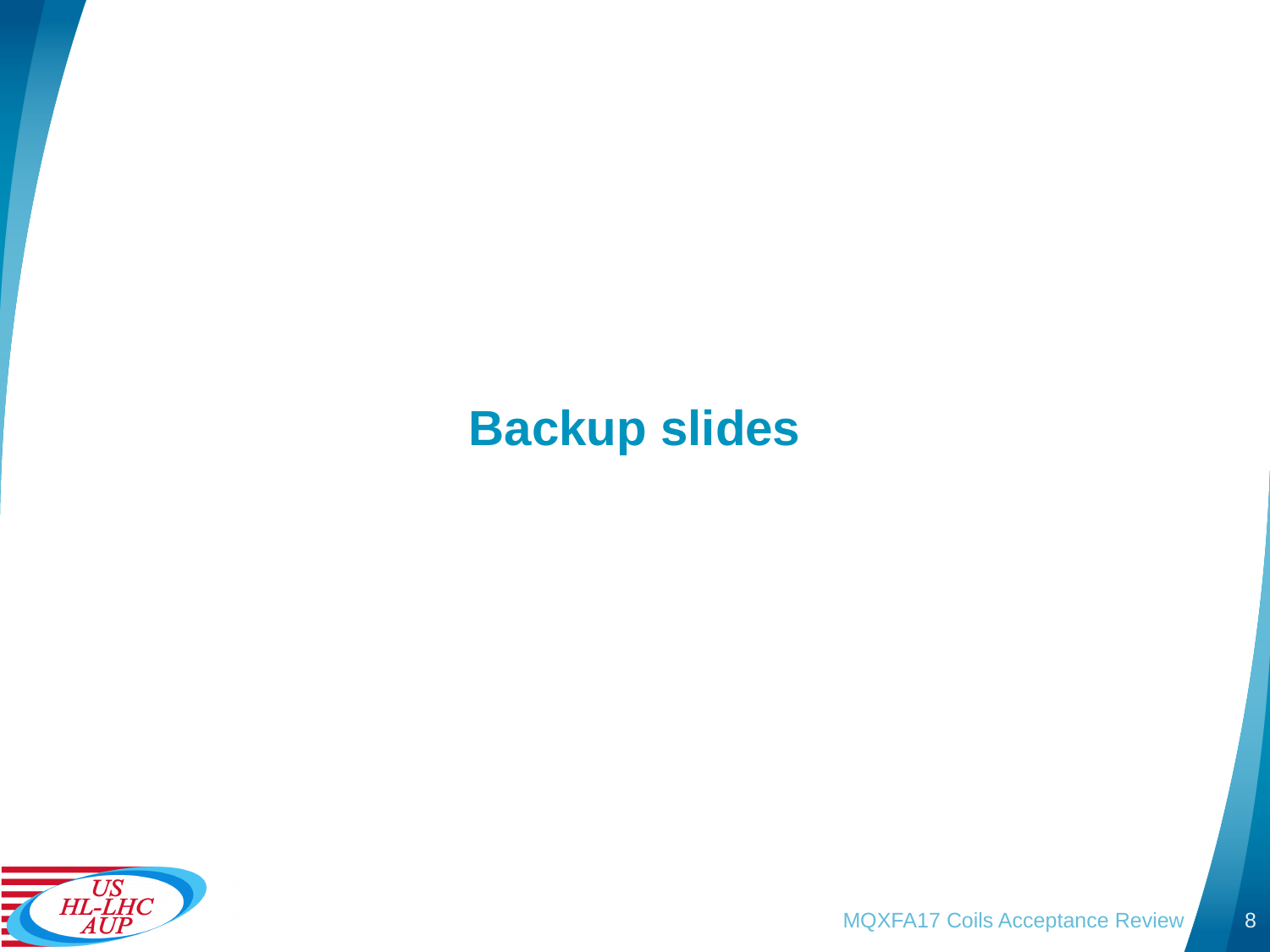

# Backup slides
MQXFA17 Coils Acceptance Review
8